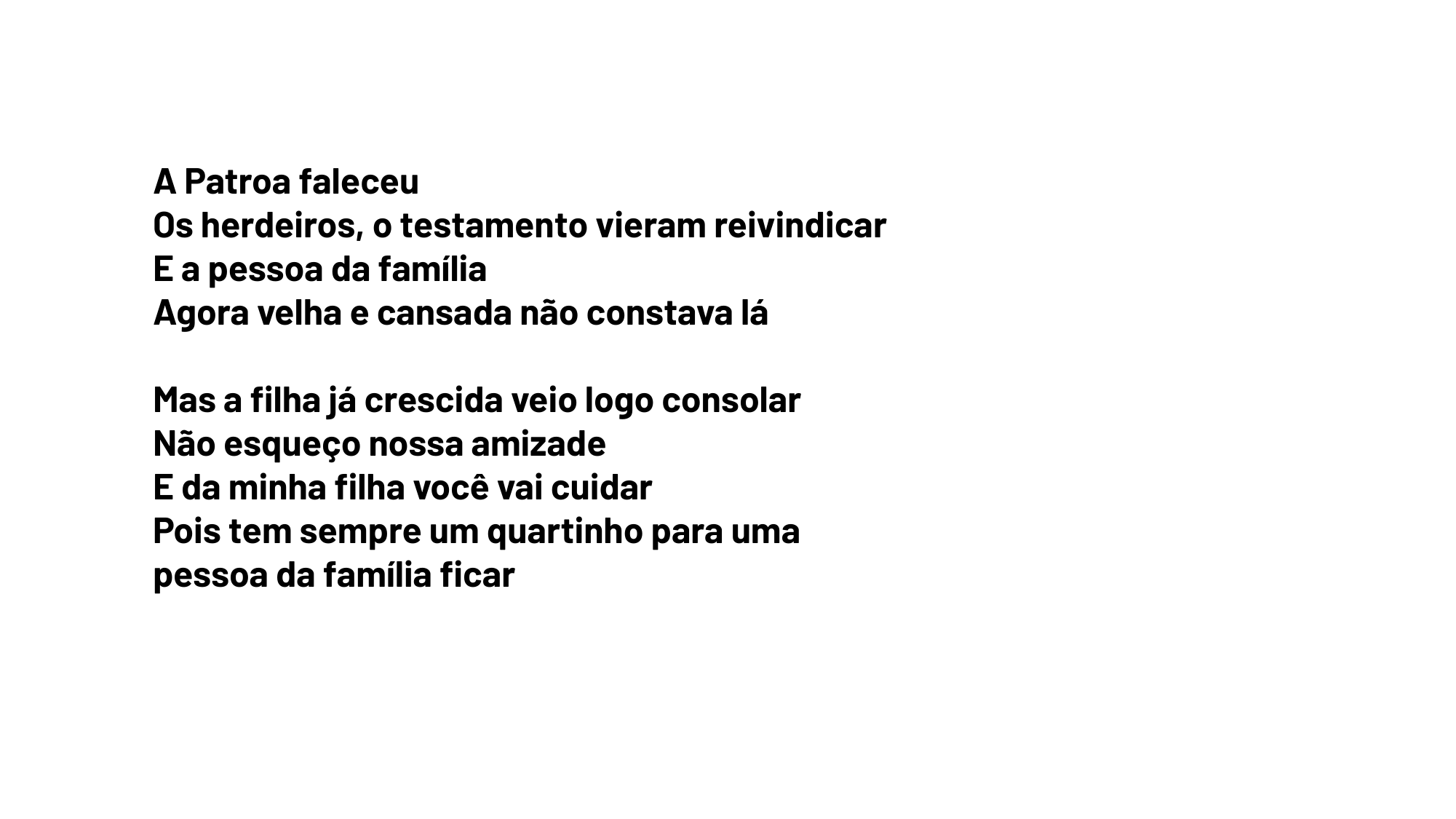

A Patroa faleceu
Os herdeiros, o testamento vieram reivindicar
E a pessoa da família
Agora velha e cansada não constava lá

Mas a filha já crescida veio logo consolar
Não esqueço nossa amizade
E da minha filha você vai cuidar
Pois tem sempre um quartinho para uma pessoa da família ficar